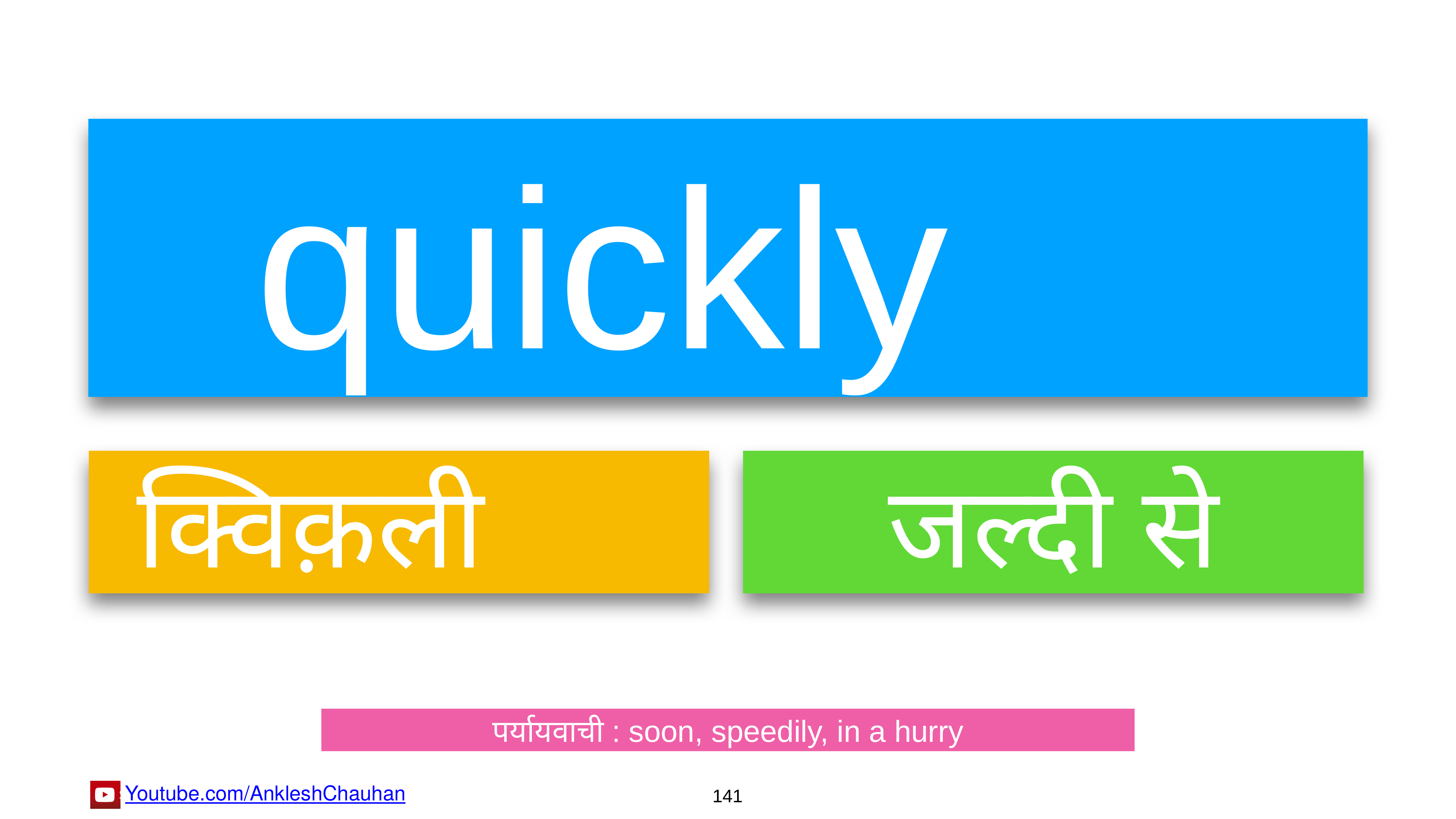

quickly
क्विक़ली
जल्दी से
पर्यायवाची : soon, speedily, in a hurry
141